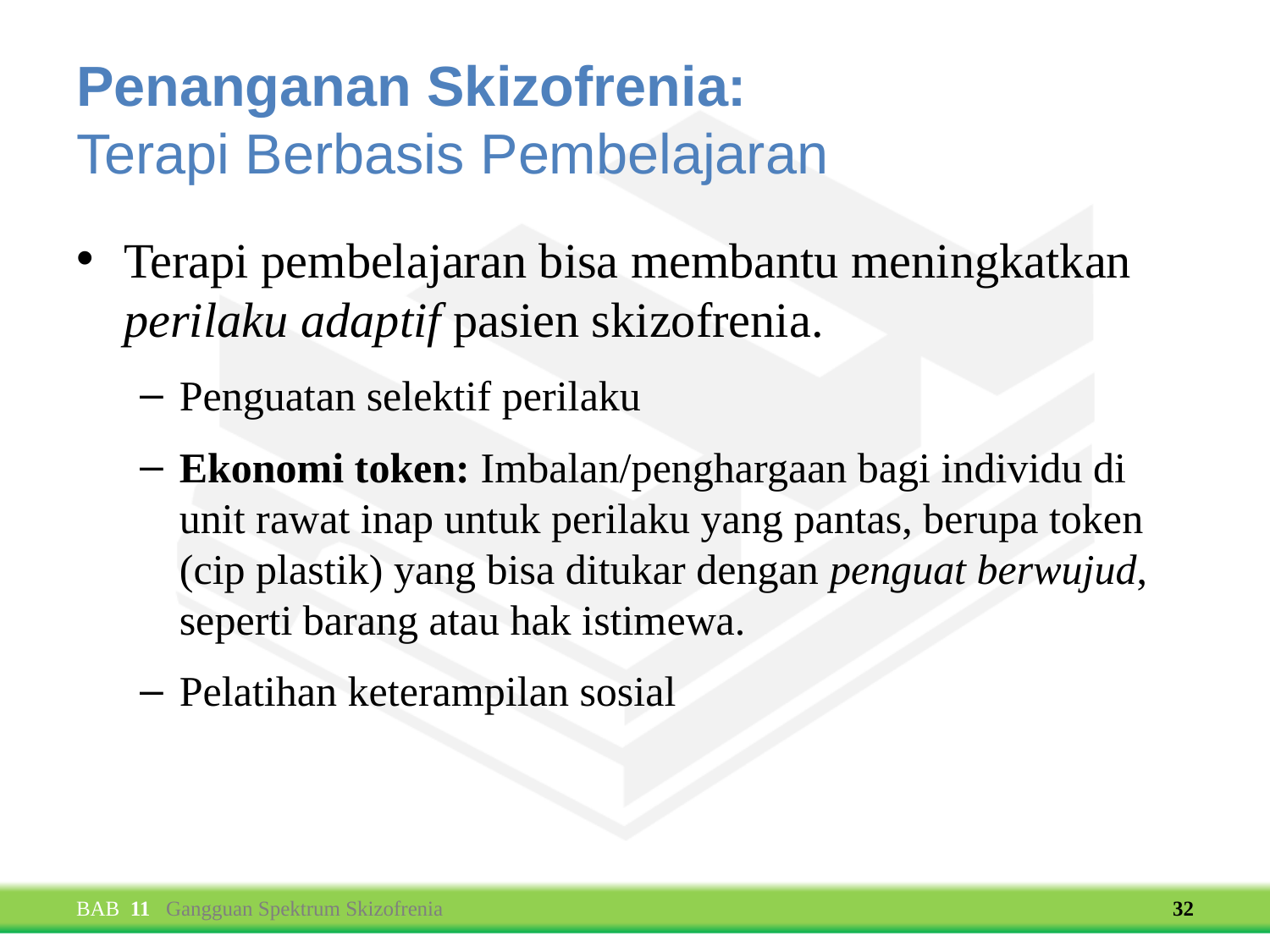

# Penanganan Skizofrenia: Terapi Berbasis Pembelajaran
Terapi pembelajaran bisa membantu meningkatkan perilaku adaptif pasien skizofrenia.
Penguatan selektif perilaku
Ekonomi token: Imbalan/penghargaan bagi individu di unit rawat inap untuk perilaku yang pantas, berupa token (cip plastik) yang bisa ditukar dengan penguat berwujud, seperti barang atau hak istimewa.
Pelatihan keterampilan sosial

BAB  11   Gangguan Spektrum Skizofrenia
32